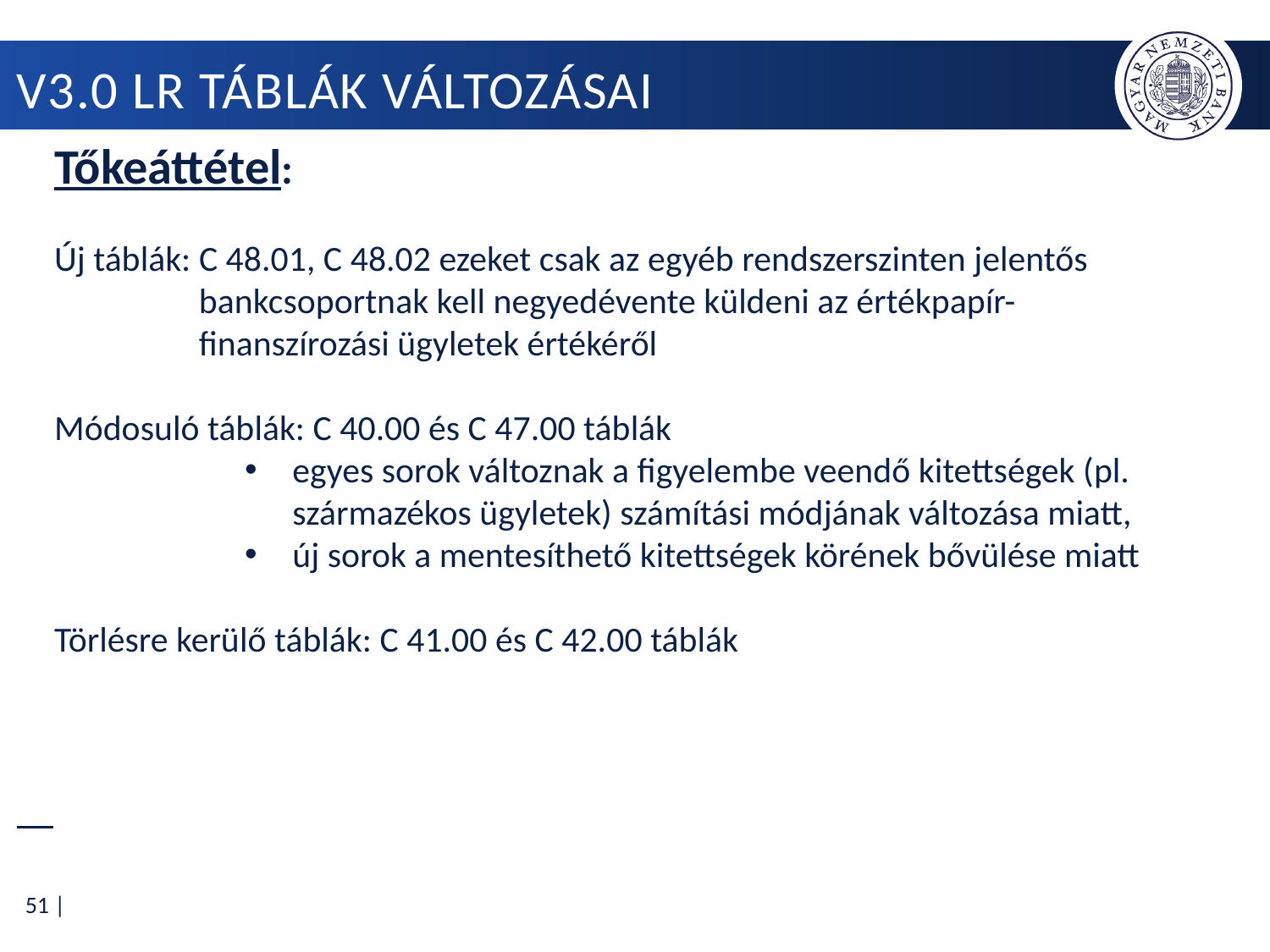

# V3.0 LR táblák változásai
Tőkeáttétel:

Új táblák: C 48.01, C 48.02 ezeket csak az egyéb rendszerszinten jelentős
                  bankcsoportnak kell negyedévente küldeni az értékpapír-
                  finanszírozási ügyletek értékéről

Módosuló táblák: C 40.00 és C 47.00 táblák
egyes sorok változnak a figyelembe veendő kitettségek (pl. származékos ügyletek) számítási módjának változása miatt,
új sorok a mentesíthető kitettségek körének bővülése miatt

Törlésre kerülő táblák: C 41.00 és C 42.00 táblák